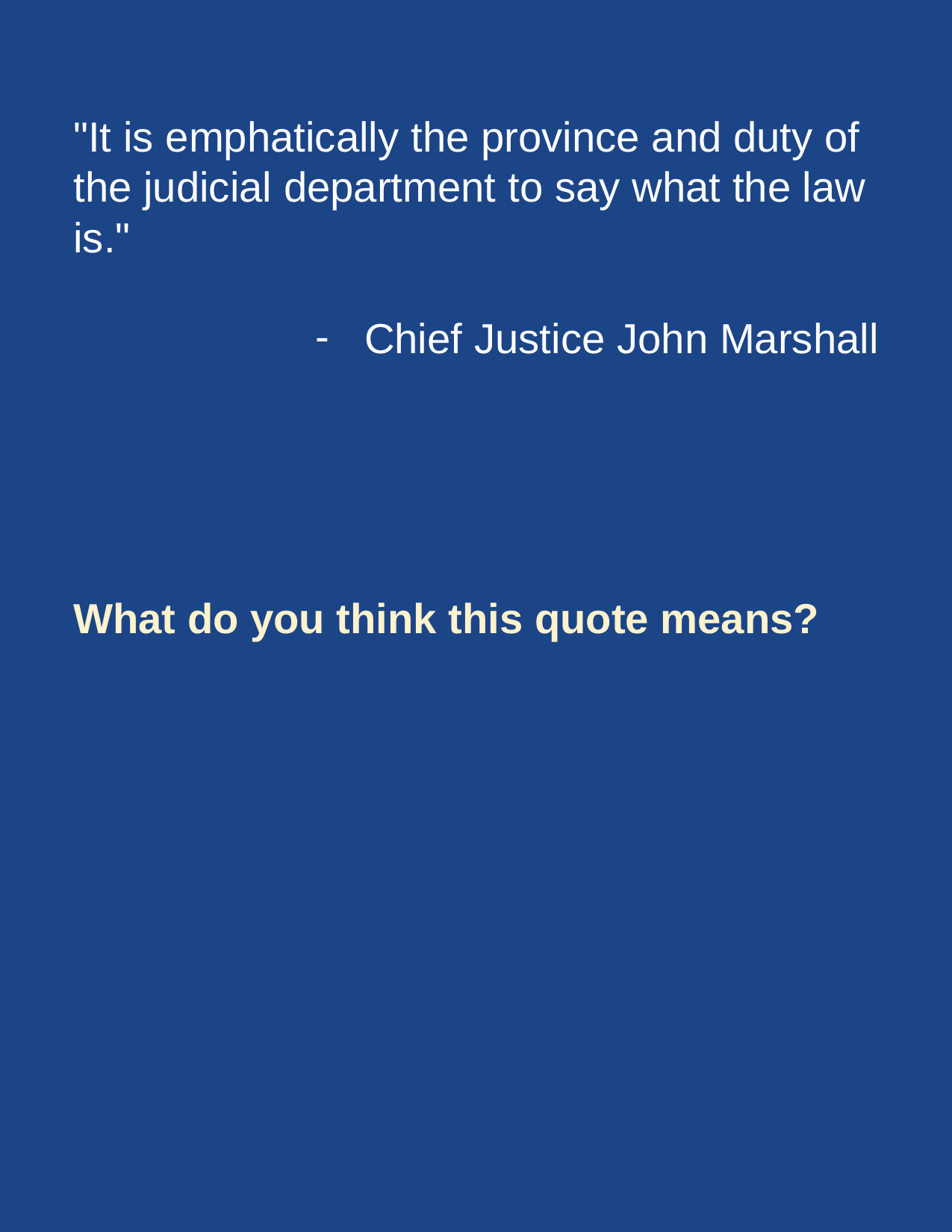

"It is emphatically the province and duty of the judicial department to say what the law is."

Chief Justice John Marshall
What do you think this quote means?